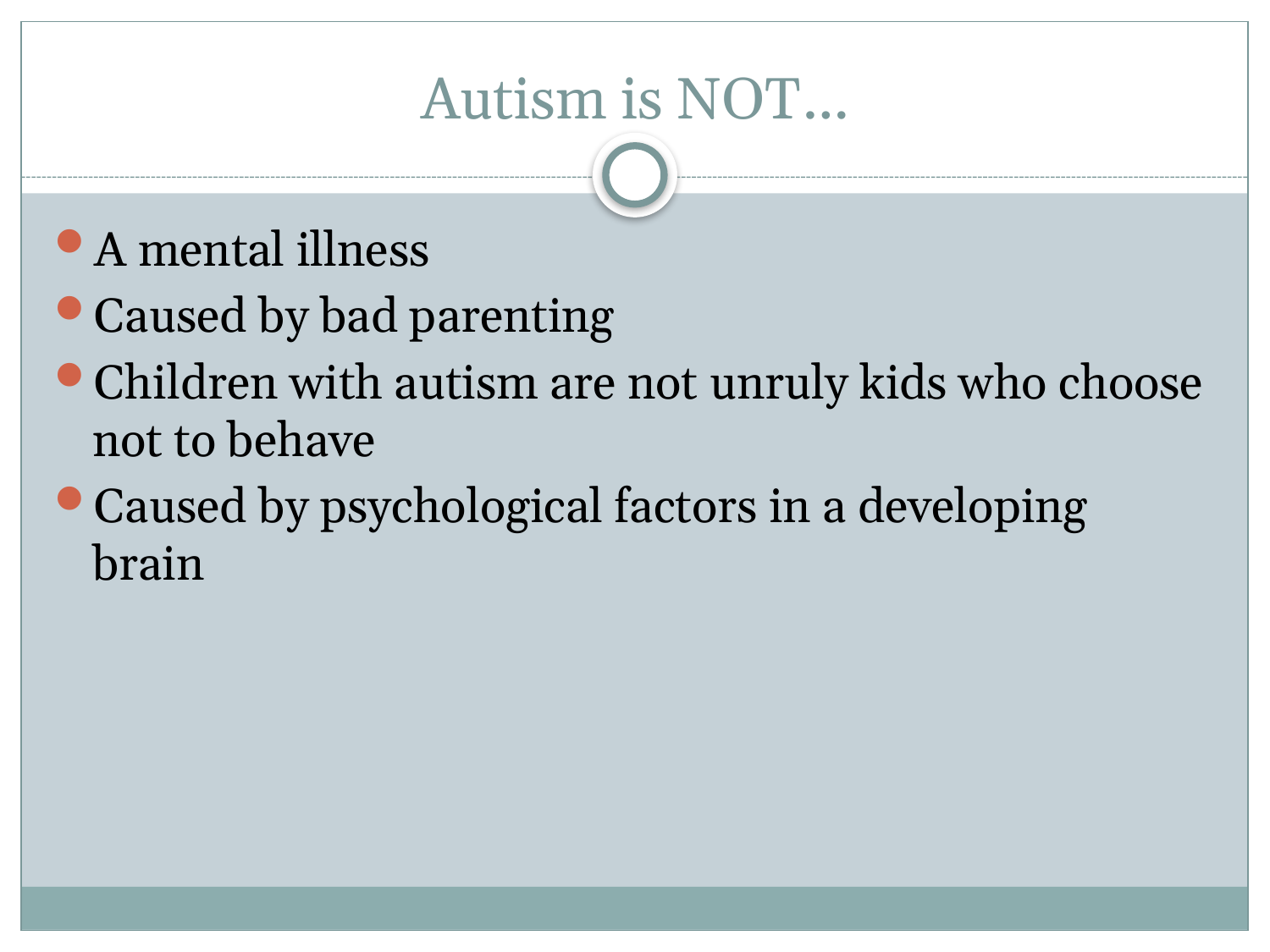

# Autism is NOT…
A mental illness
Caused by bad parenting
Children with autism are not unruly kids who choose not to behave
Caused by psychological factors in a developing brain